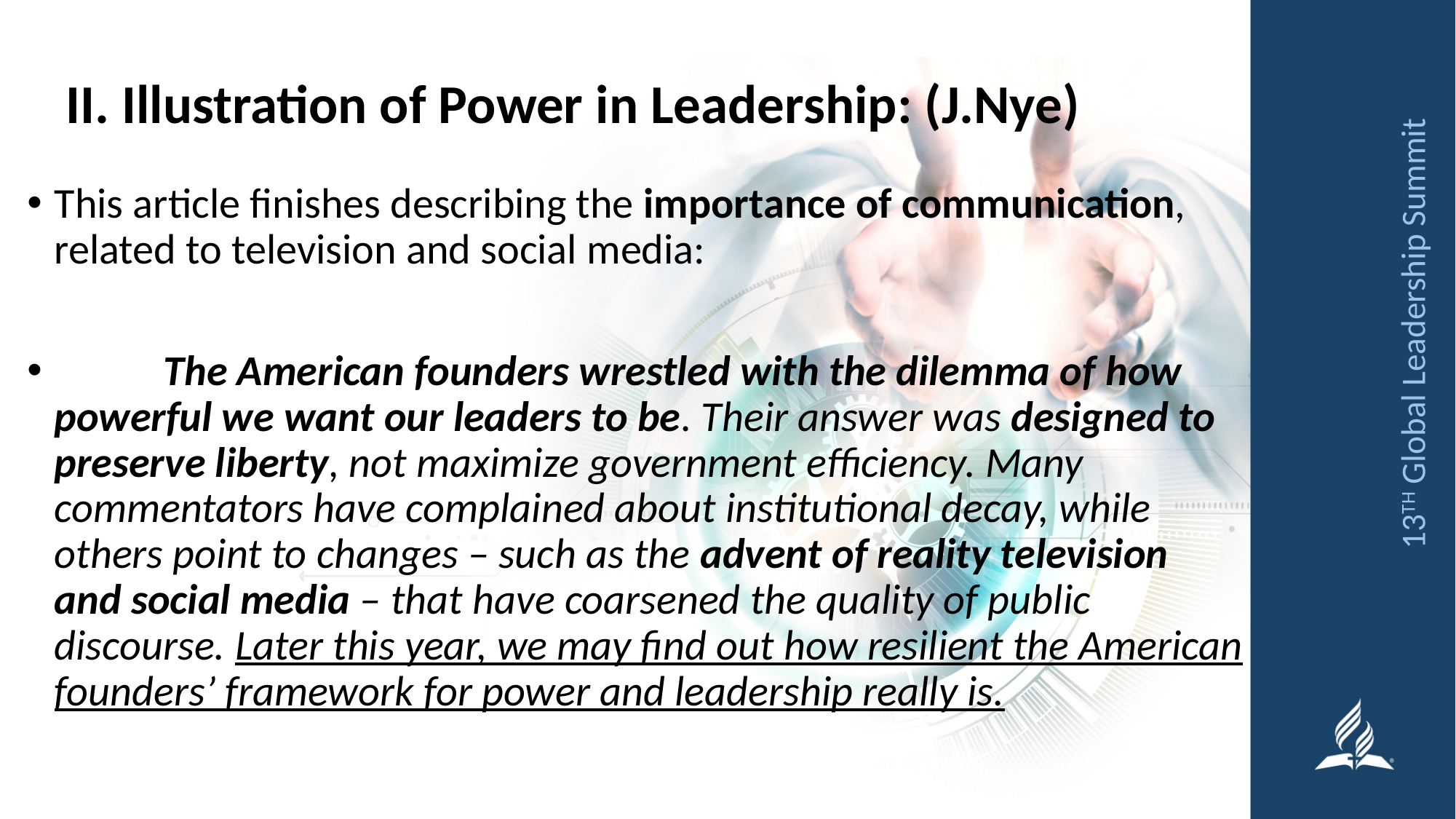

II. Illustration of Power in Leadership: (J.Nye)
This article finishes describing the importance of communication, related to television and social media:

	The American founders wrestled with the dilemma of how powerful we want our leaders to be. Their answer was designed to preserve liberty, not maximize government efficiency. Many commentators have complained about institutional decay, while others point to changes – such as the advent of reality television and social media – that have coarsened the quality of public discourse. Later this year, we may find out how resilient the American founders’ framework for power and leadership really is.

13TH Global Leadership Summit